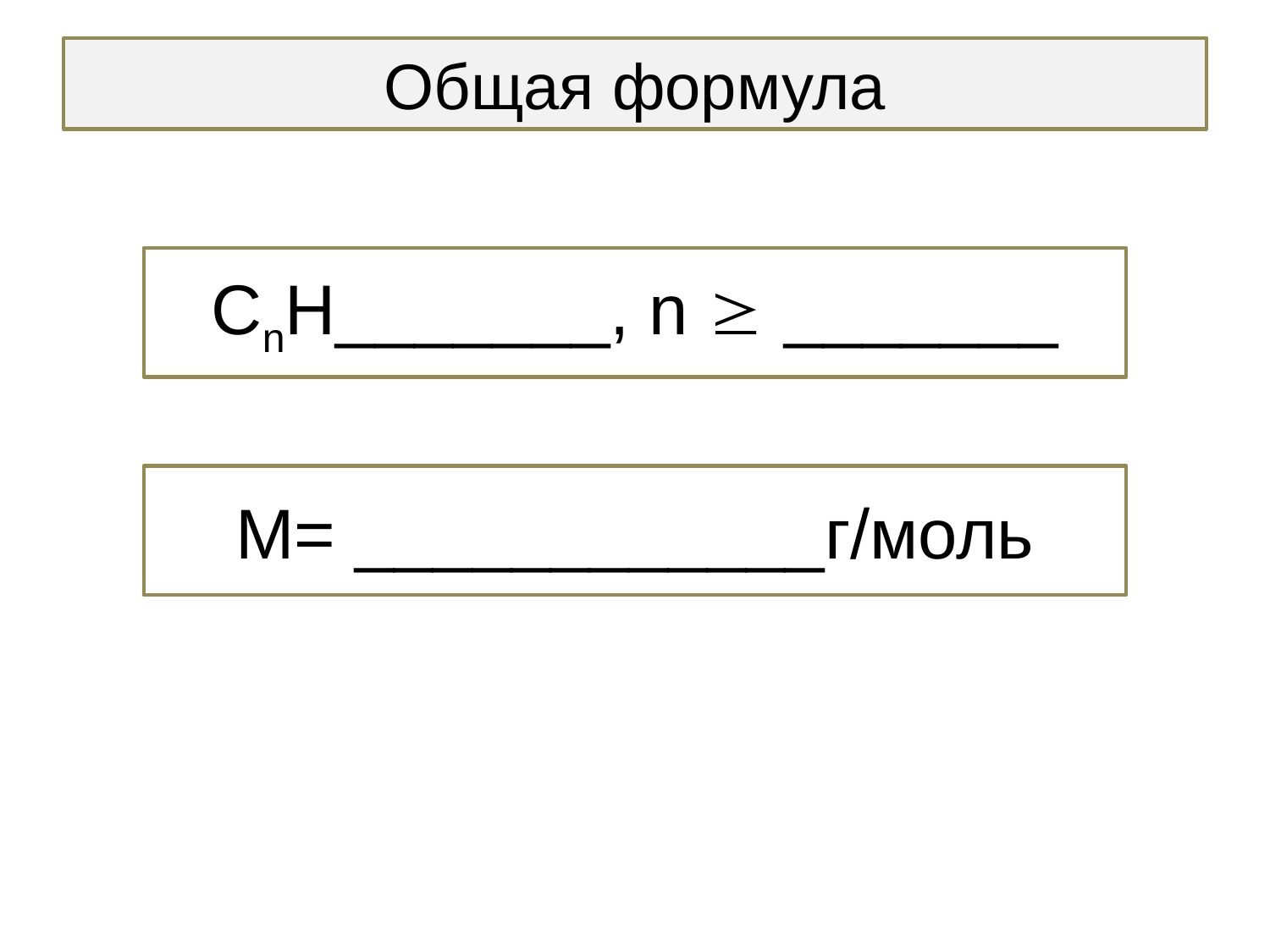

# Общая формула
СnH_______, n ≥ _______
M= ____________г/моль